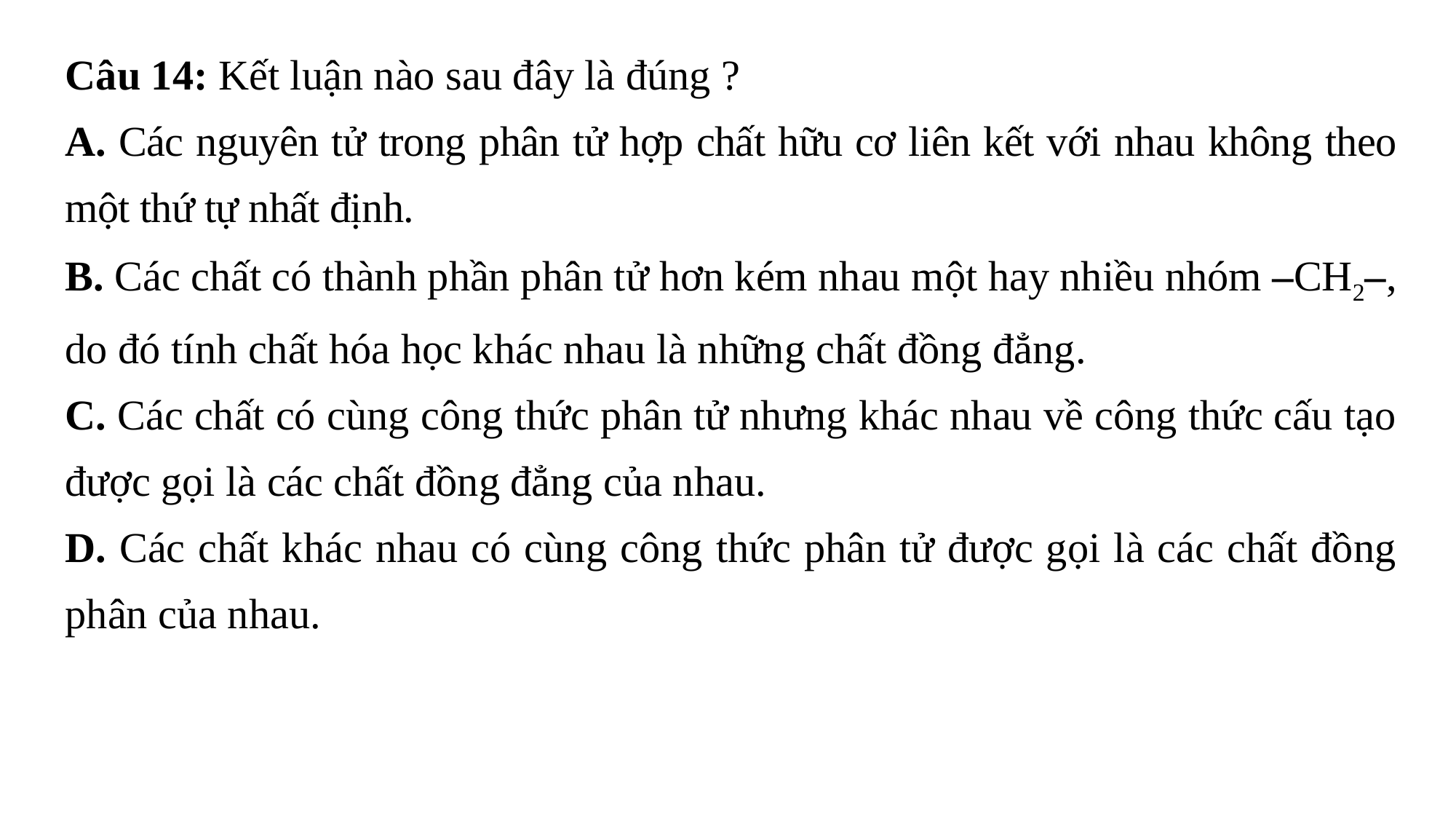

Câu 14: Kết luận nào sau đây là đúng ?
A. Các nguyên tử trong phân tử hợp chất hữu cơ liên kết với nhau không theo một thứ tự nhất định.
B. Các chất có thành phần phân tử hơn kém nhau một hay nhiều nhóm –CH2–, do đó tính chất hóa học khác nhau là những chất đồng đẳng.
C. Các chất có cùng công thức phân tử nhưng khác nhau về công thức cấu tạo được gọi là các chất đồng đẳng của nhau.
D. Các chất khác nhau có cùng công thức phân tử được gọi là các chất đồng phân của nhau.